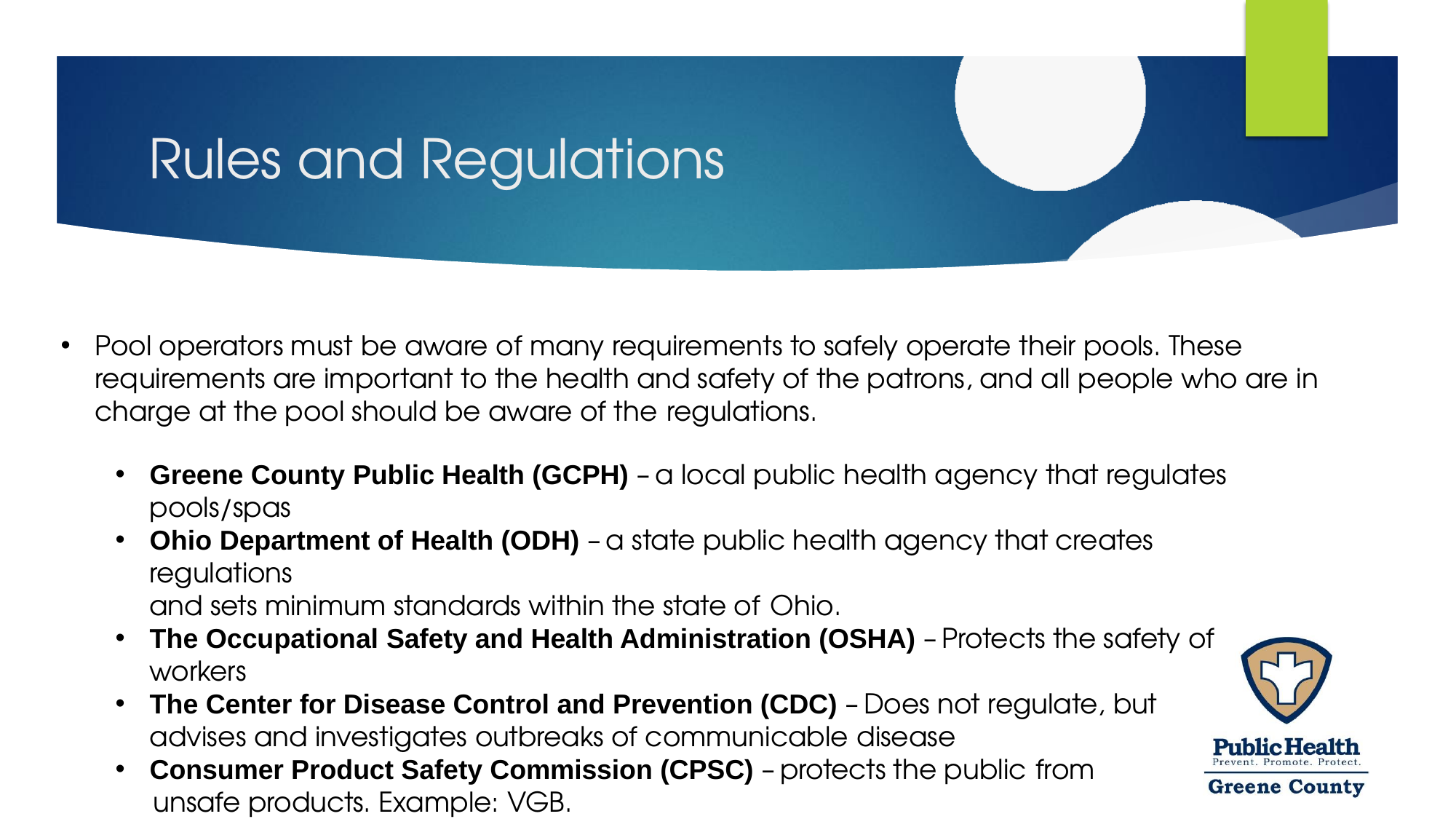

# Rules and Regulations
Pool operators must be aware of many requirements to safely operate their pools. These  requirements are important to the health and safety of the patrons, and all people who are in  charge at the pool should be aware of the regulations.

Greene County Public Health (GCPH) – a local public health agency that regulates  pools/spas
Ohio Department of Health (ODH) – a state public health agency that creates regulations
and sets minimum standards within the state of Ohio.
The Occupational Safety and Health Administration (OSHA) – Protects the safety of workers
The Center for Disease Control and Prevention (CDC) – Does not regulate, but  advises and investigates outbreaks of communicable disease
Consumer Product Safety Commission (CPSC) – protects the public from
unsafe products. Example: VGB.